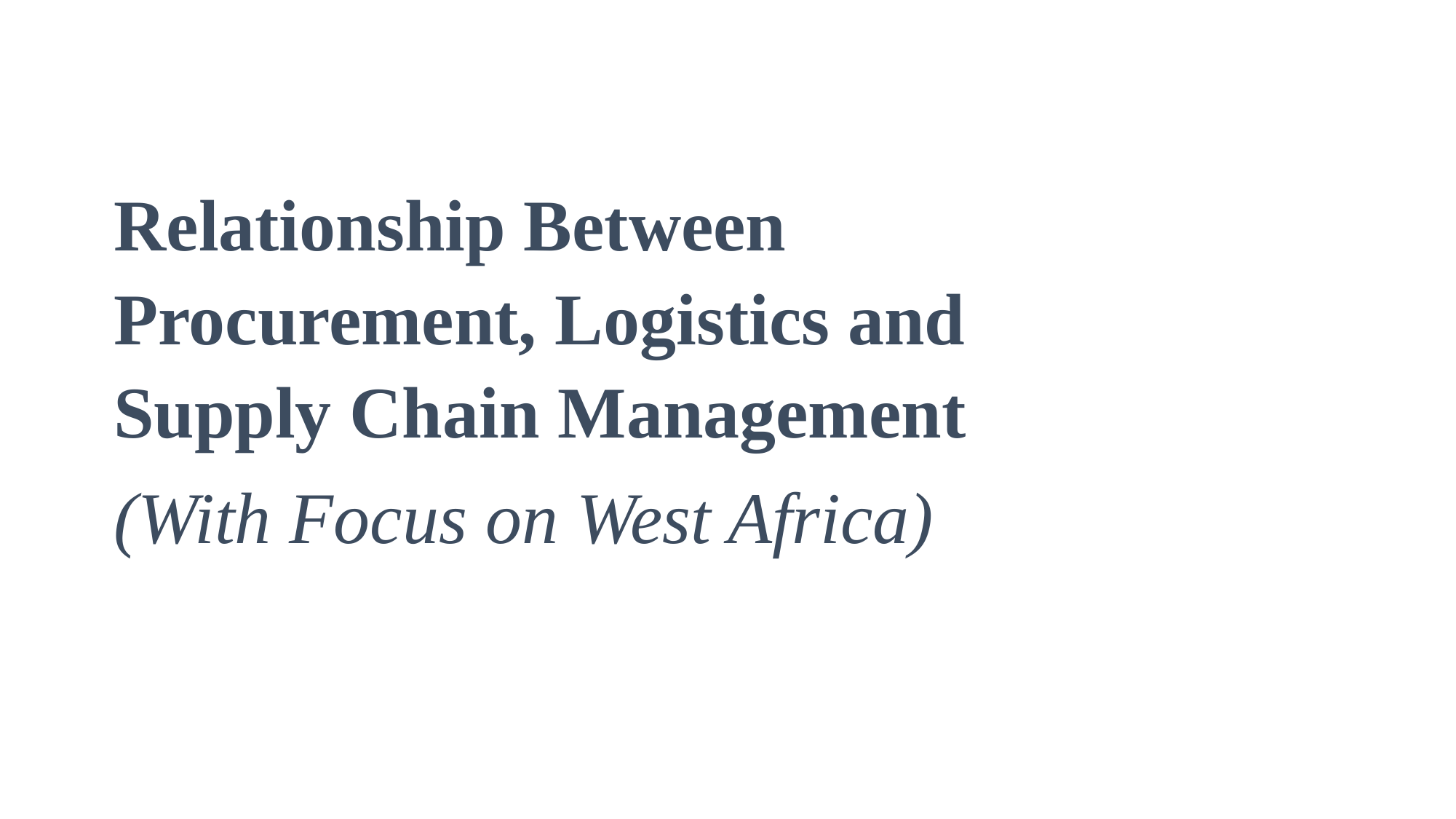

Relationship Between Procurement, Logistics and Supply Chain Management
(With Focus on West Africa)